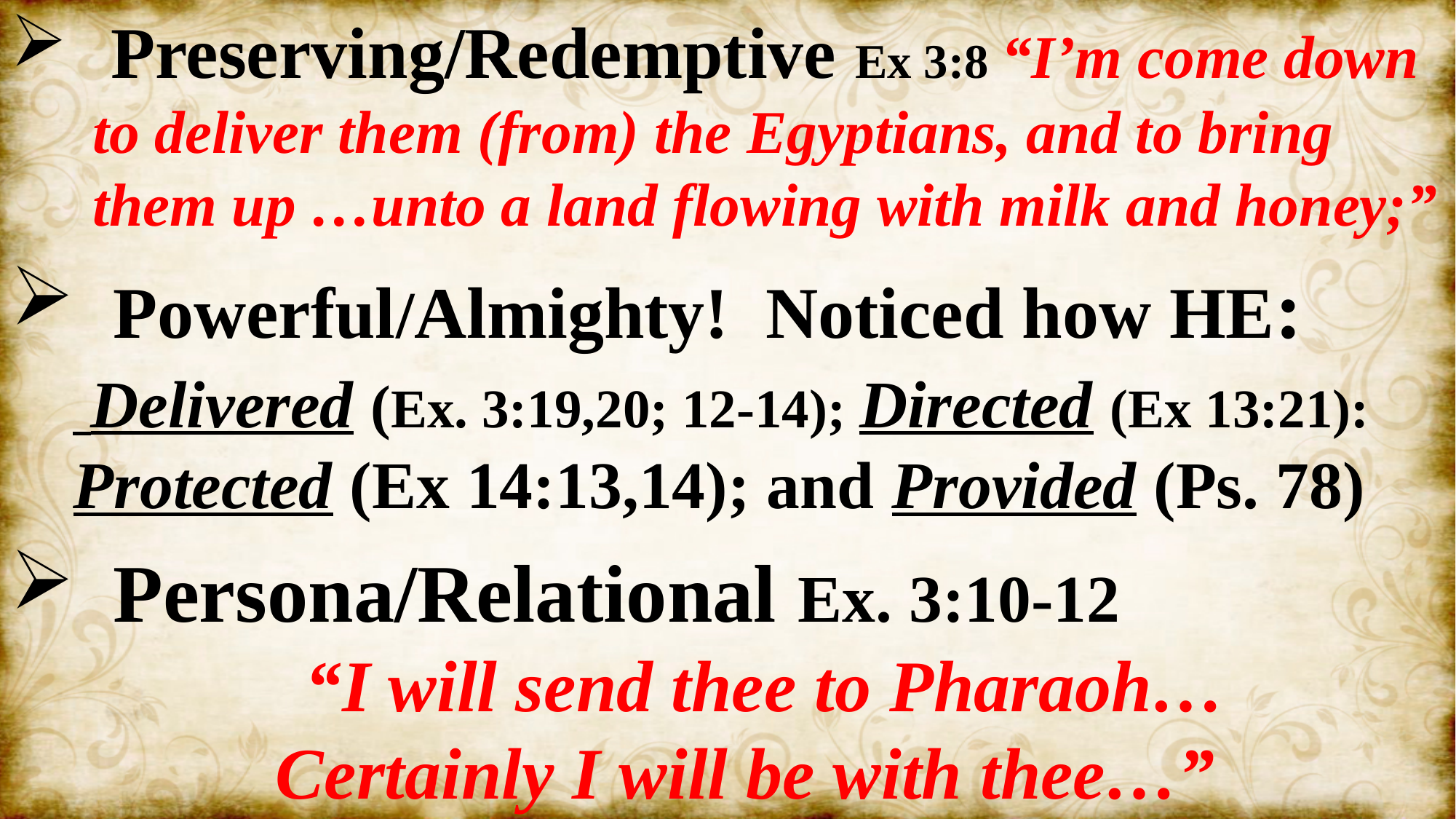

Preserving/Redemptive Ex 3:8 “I’m come down to deliver them (from) the Egyptians, and to bring them up …unto a land flowing with milk and honey;”
 Powerful/Almighty!  Noticed how HE:
 Delivered (Ex. 3:19,20; 12-14); Directed (Ex 13:21):
Protected (Ex 14:13,14); and Provided (Ps. 78)
 Persona/Relational Ex. 3:10-12
     “I will send thee to Pharaoh…
   Certainly I will be with thee…”